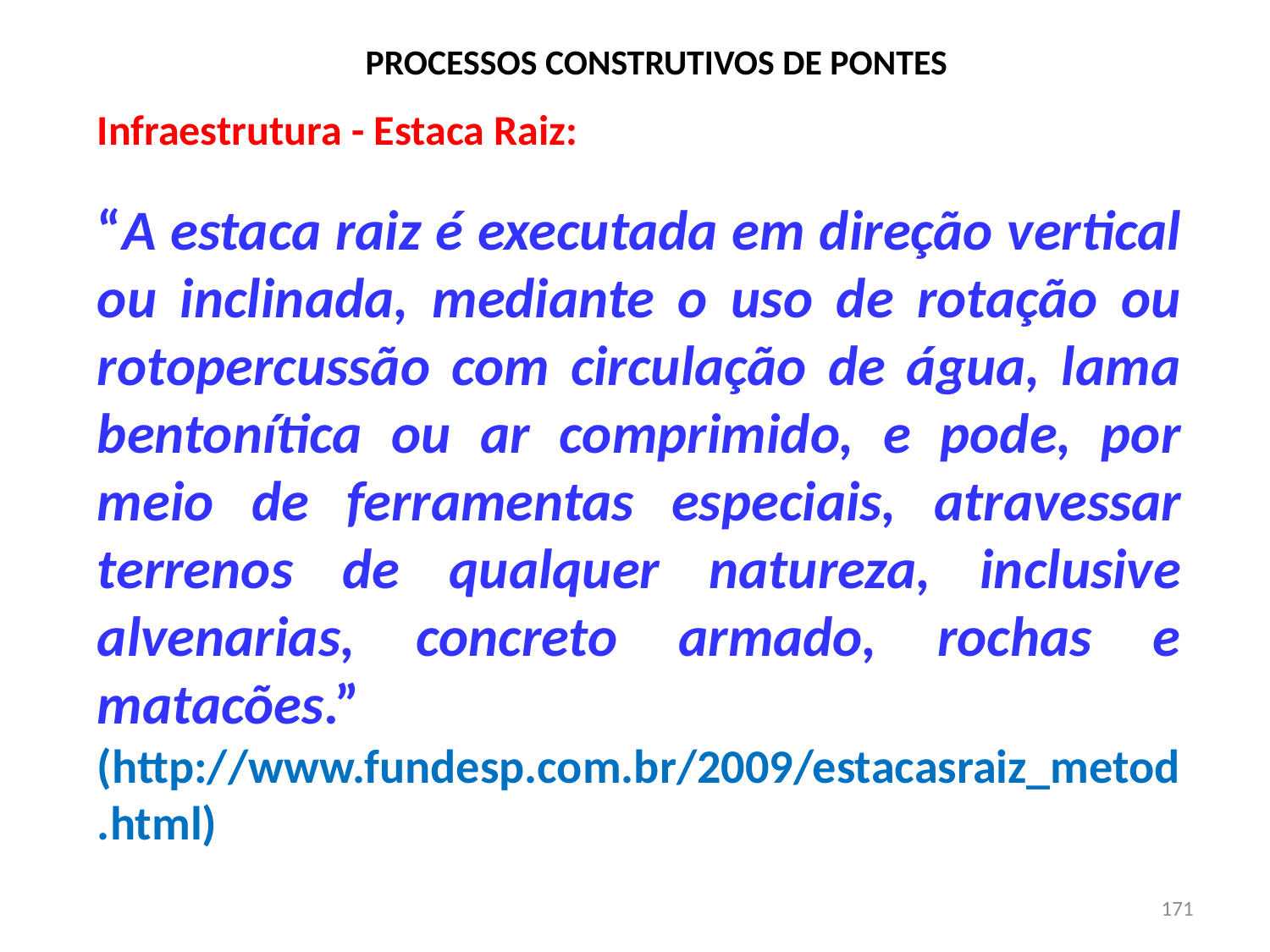

# PROCESSOS CONSTRUTIVOS DE PONTES
Infraestrutura - Estaca Raiz:

“A estaca raiz é executada em direção vertical ou inclinada, mediante o uso de rotação ou rotopercussão com circulação de água, lama bentonítica ou ar comprimido, e pode, por meio de ferramentas especiais, atravessar terrenos de qualquer natureza, inclusive alvenarias, concreto armado, rochas e matacões.” (http://www.fundesp.com.br/2009/estacasraiz_metod.html)
171